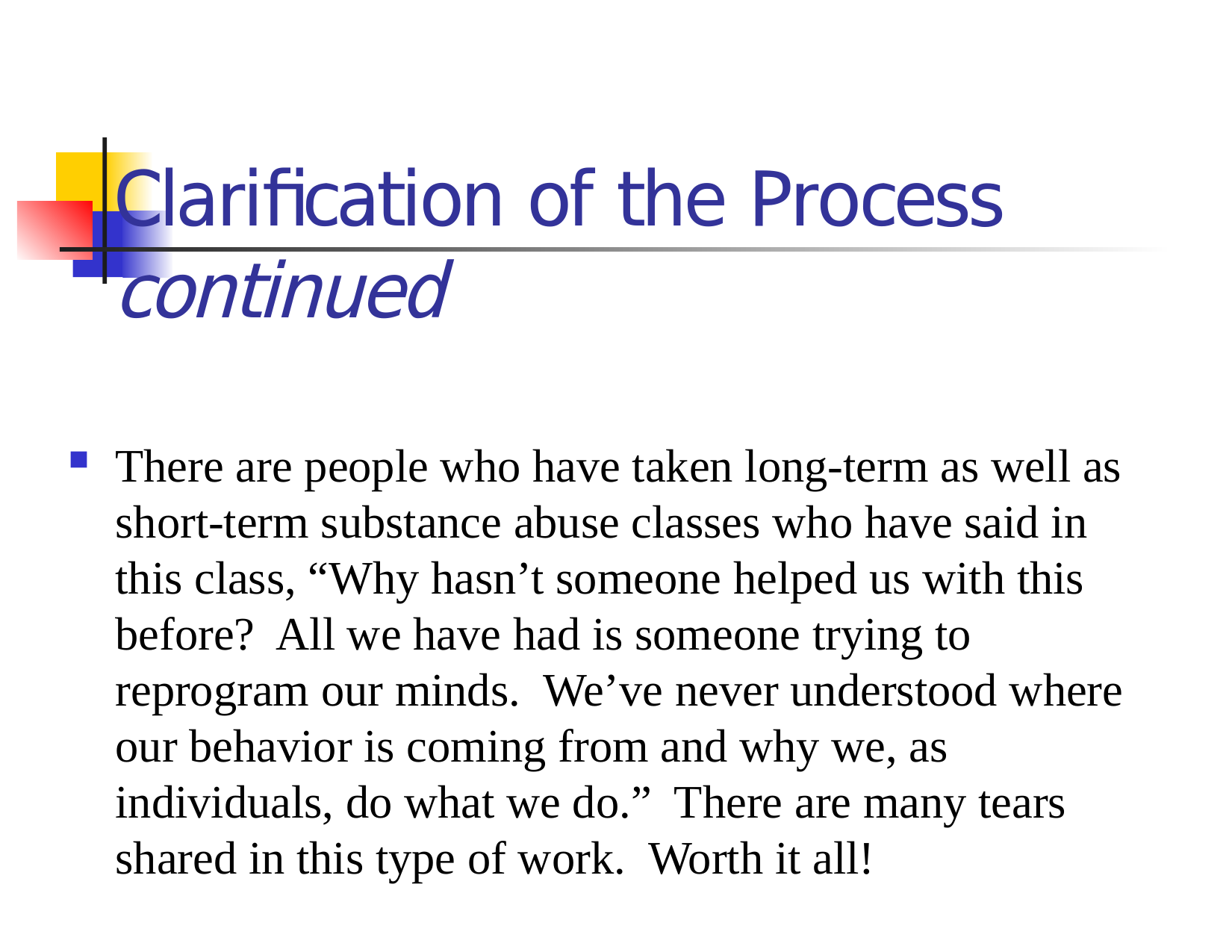

# Clarification of the Process continued
There are people who have taken long-term as well as short-term substance abuse classes who have said in this class, “Why hasn’t someone helped us with this before?  All we have had is someone trying to reprogram our minds.  We’ve never understood where our behavior is coming from and why we, as individuals, do what we do.”  There are many tears shared in this type of work.  Worth it all!